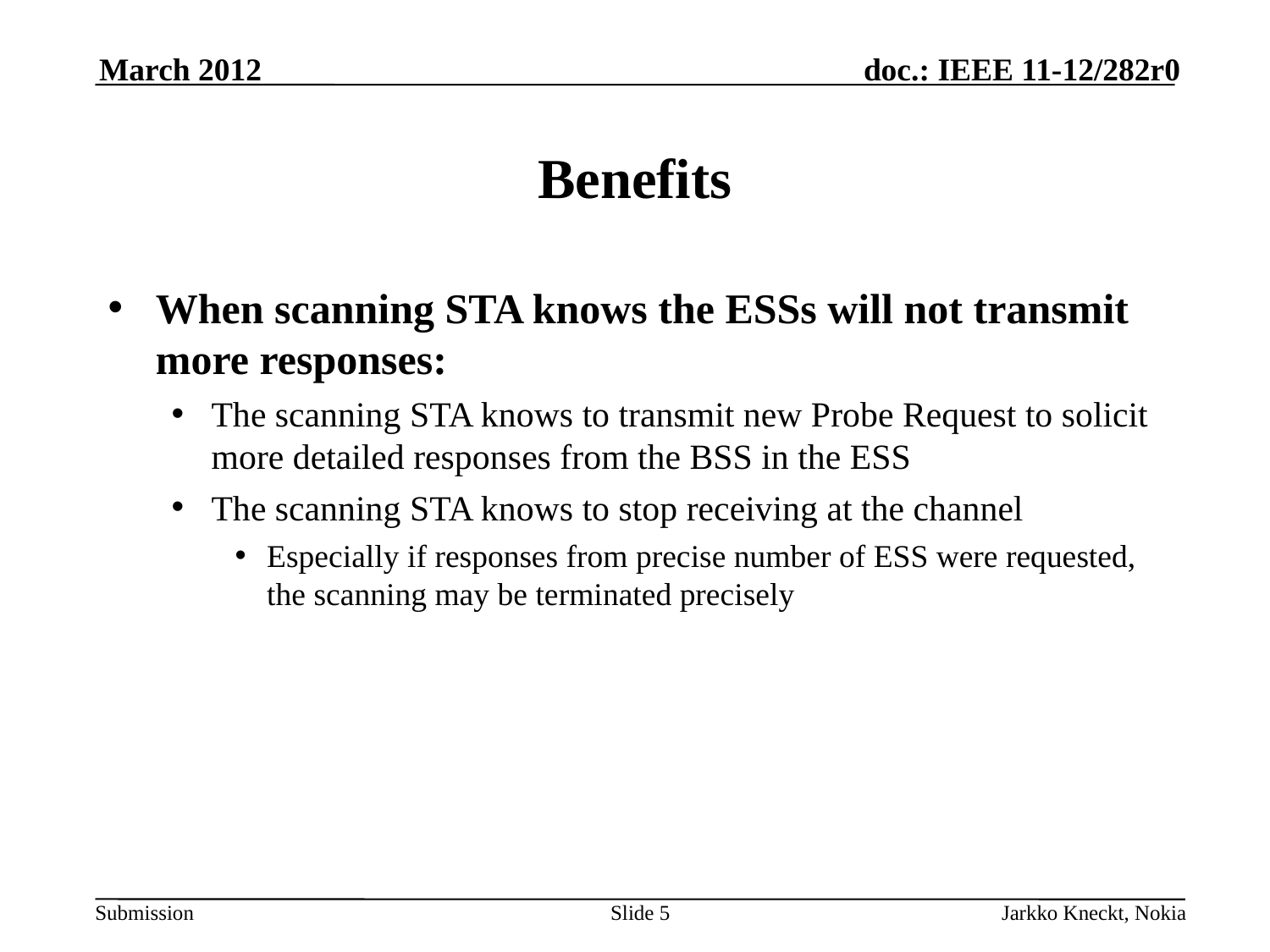

March 2012
# Benefits
When scanning STA knows the ESSs will not transmit more responses:
The scanning STA knows to transmit new Probe Request to solicit more detailed responses from the BSS in the ESS
The scanning STA knows to stop receiving at the channel
Especially if responses from precise number of ESS were requested, the scanning may be terminated precisely

Slide 5
Jarkko Kneckt, Nokia